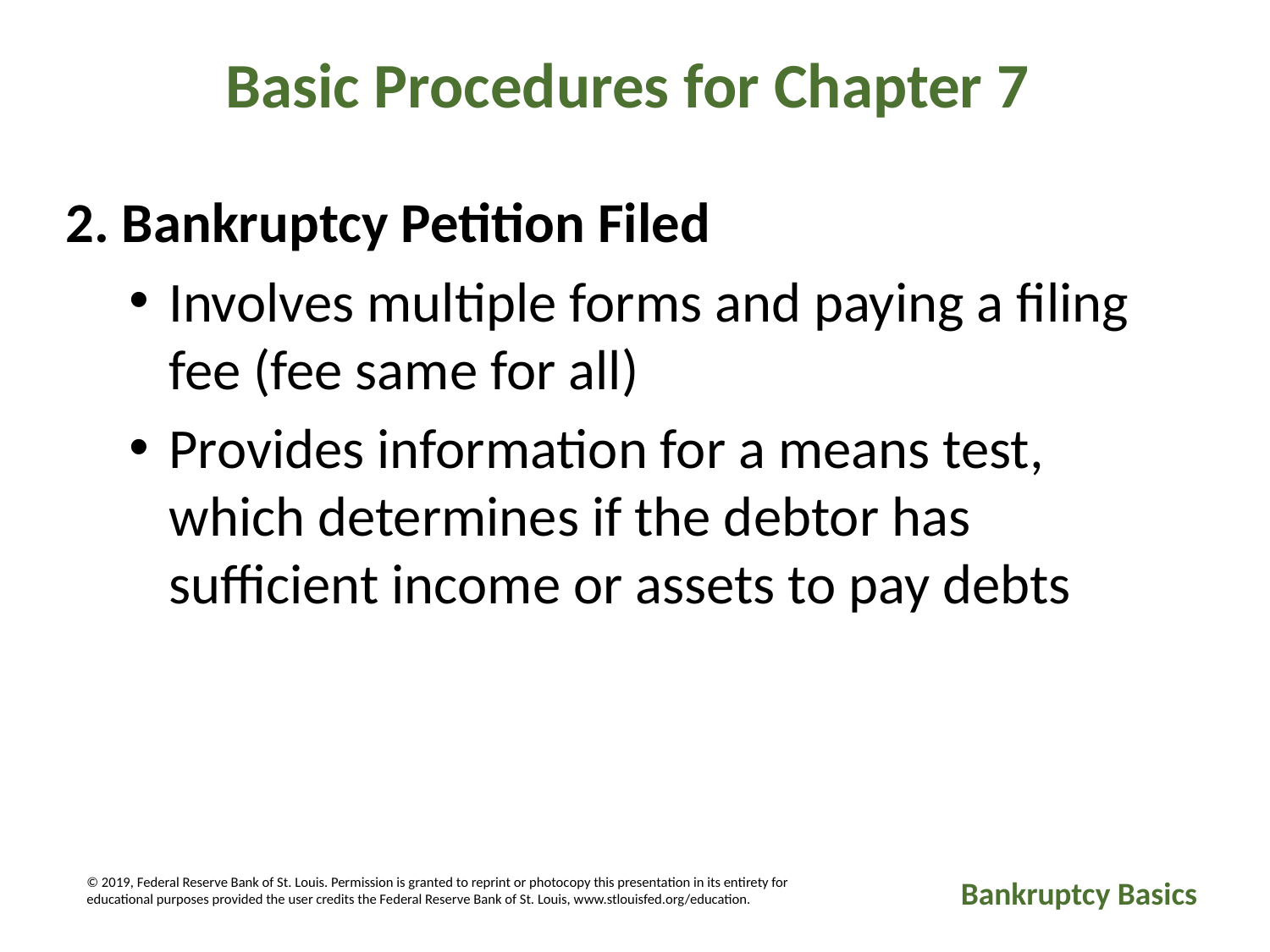

Basic Procedures for Chapter 7
2. Bankruptcy Petition Filed
Involves multiple forms and paying a filing fee (fee same for all)
Provides information for a means test, which determines if the debtor has sufficient income or assets to pay debts
© 2019, Federal Reserve Bank of St. Louis. Permission is granted to reprint or photocopy this presentation in its entirety for educational purposes provided the user credits the Federal Reserve Bank of St. Louis, www.stlouisfed.org/education.
Bankruptcy Basics